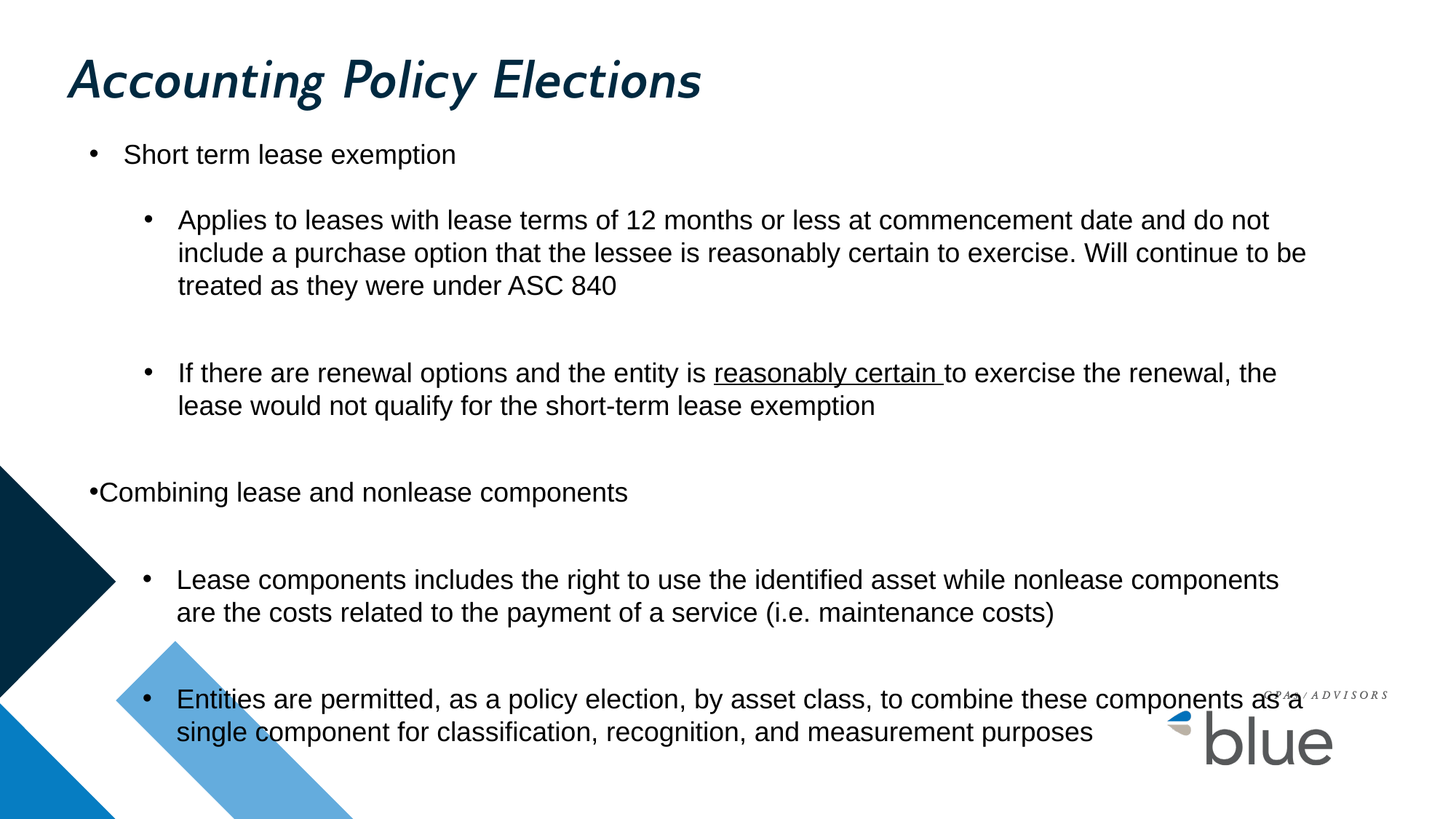

# Accounting Policy Elections
Short term lease exemption

Applies to leases with lease terms of 12 months or less at commencement date and do not include a purchase option that the lessee is reasonably certain to exercise. Will continue to be treated as they were under ASC 840

If there are renewal options and the entity is reasonably certain to exercise the renewal, the lease would not qualify for the short-term lease exemption

Combining lease and nonlease components

Lease components includes the right to use the identified asset while nonlease components are the costs related to the payment of a service (i.e. maintenance costs)

Entities are permitted, as a policy election, by asset class, to combine these components as a single component for classification, recognition, and measurement purposes